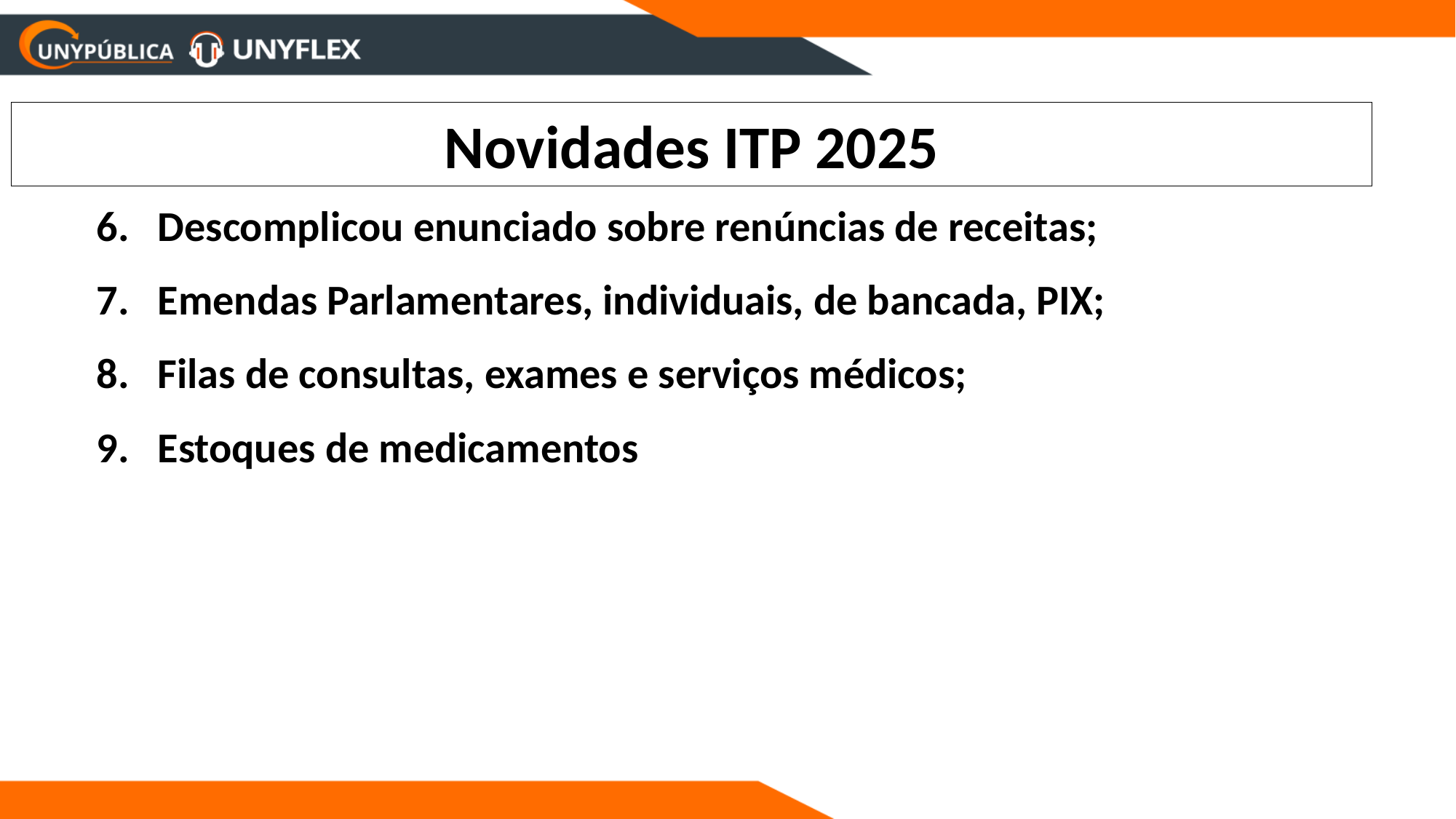

Novidades ITP 2025
Descomplicou enunciado sobre renúncias de receitas;
Emendas Parlamentares, individuais, de bancada, PIX;
Filas de consultas, exames e serviços médicos;
Estoques de medicamentos